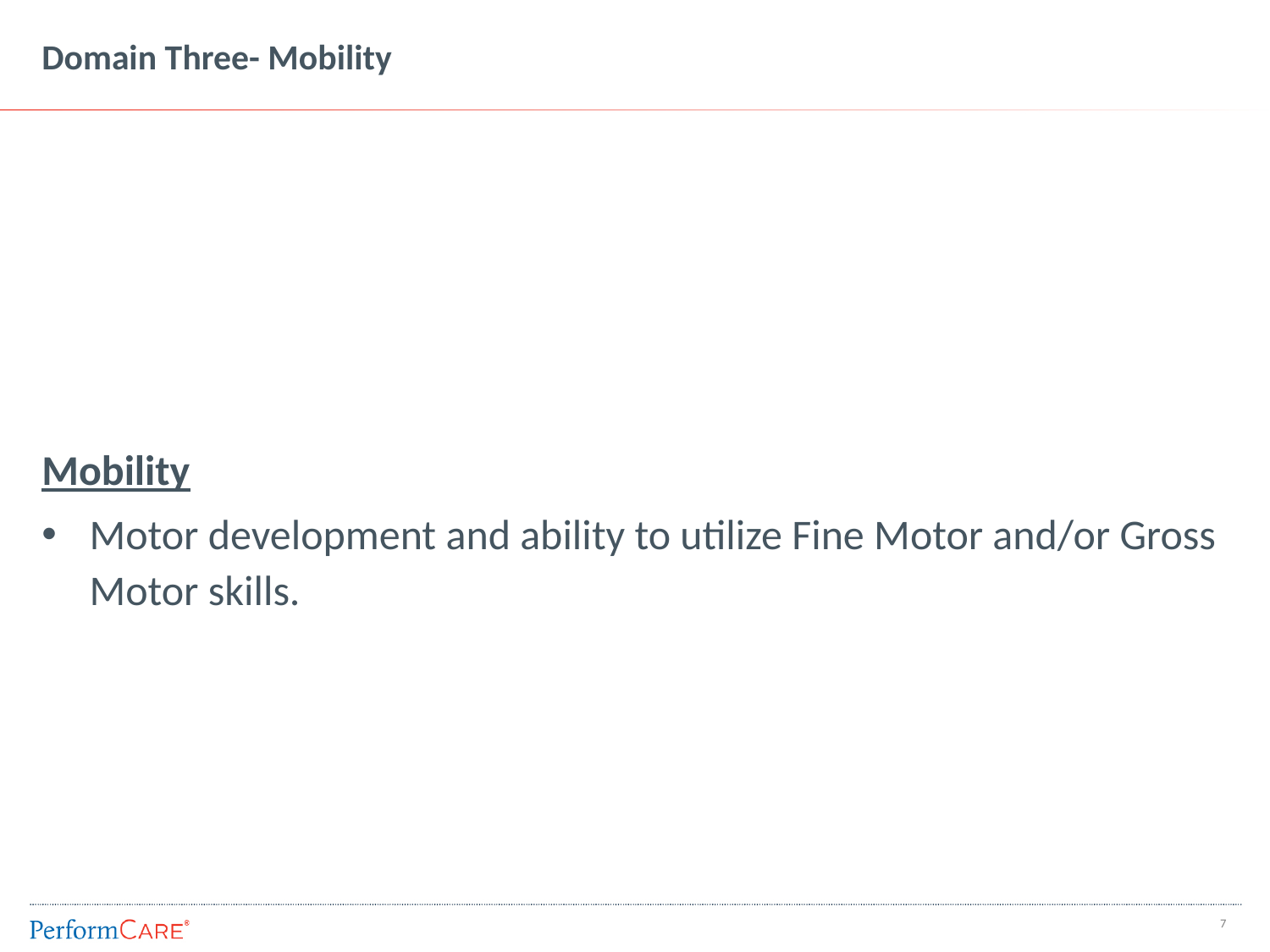

# Domain Three- Mobility
Mobility
Motor development and ability to utilize Fine Motor and/or Gross Motor skills.
7